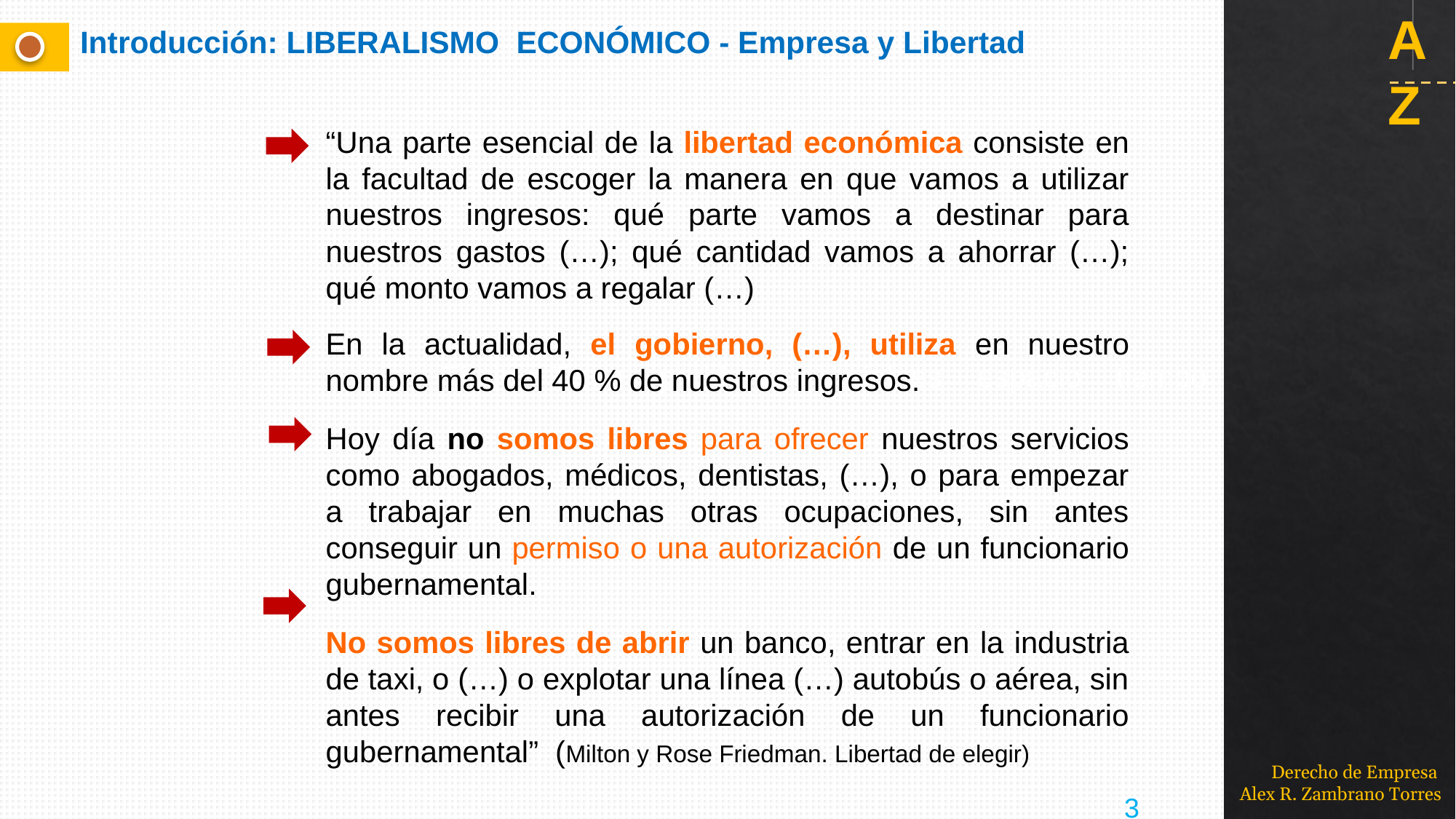

Introducción: LIBERALISMO  ECONÓMICO - Empresa y Libertad

“Una parte esencial de la libertad económica consiste en la facultad de escoger la manera en que vamos a utilizar nuestros ingresos: qué parte vamos a destinar para nuestros gastos (…); qué cantidad vamos a ahorrar (…); qué monto vamos a regalar (…)

En la actualidad, el gobierno, (…), utiliza en nuestro nombre más del 40 % de nuestros ingresos.

Hoy día no somos libres para ofrecer nuestros servicios como abogados, médicos, dentistas, (…), o para empezar a trabajar en muchas otras ocupaciones, sin antes conseguir un permiso o una autorización de un funcionario gubernamental.

No somos libres de abrir un banco, entrar en la industria de taxi, o (…) o explotar una línea (…) autobús o aérea, sin antes recibir una autorización de un funcionario gubernamental”  (Milton y Rose Friedman. Libertad de elegir)

Título = Tema + problema + variables + espacio + tiempo

3